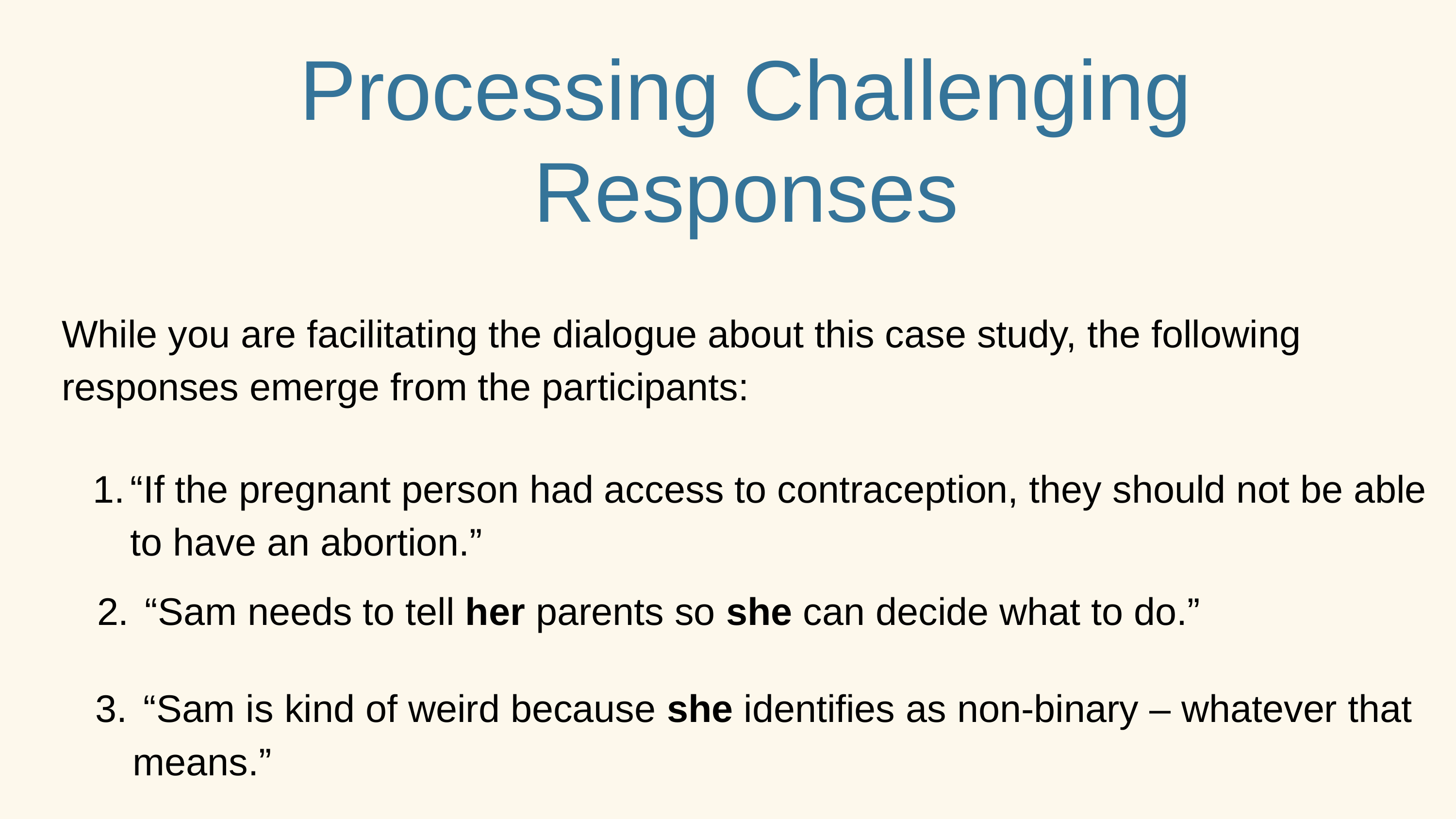

Processing Challenging Responses
While you are facilitating the dialogue about this case study, the following responses emerge from the participants:
“If the pregnant person had access to contraception, they should not be able to have an abortion.”
 “Sam needs to tell her parents so she can decide what to do.”
 “Sam is kind of weird because she identifies as non-binary – whatever that means.”